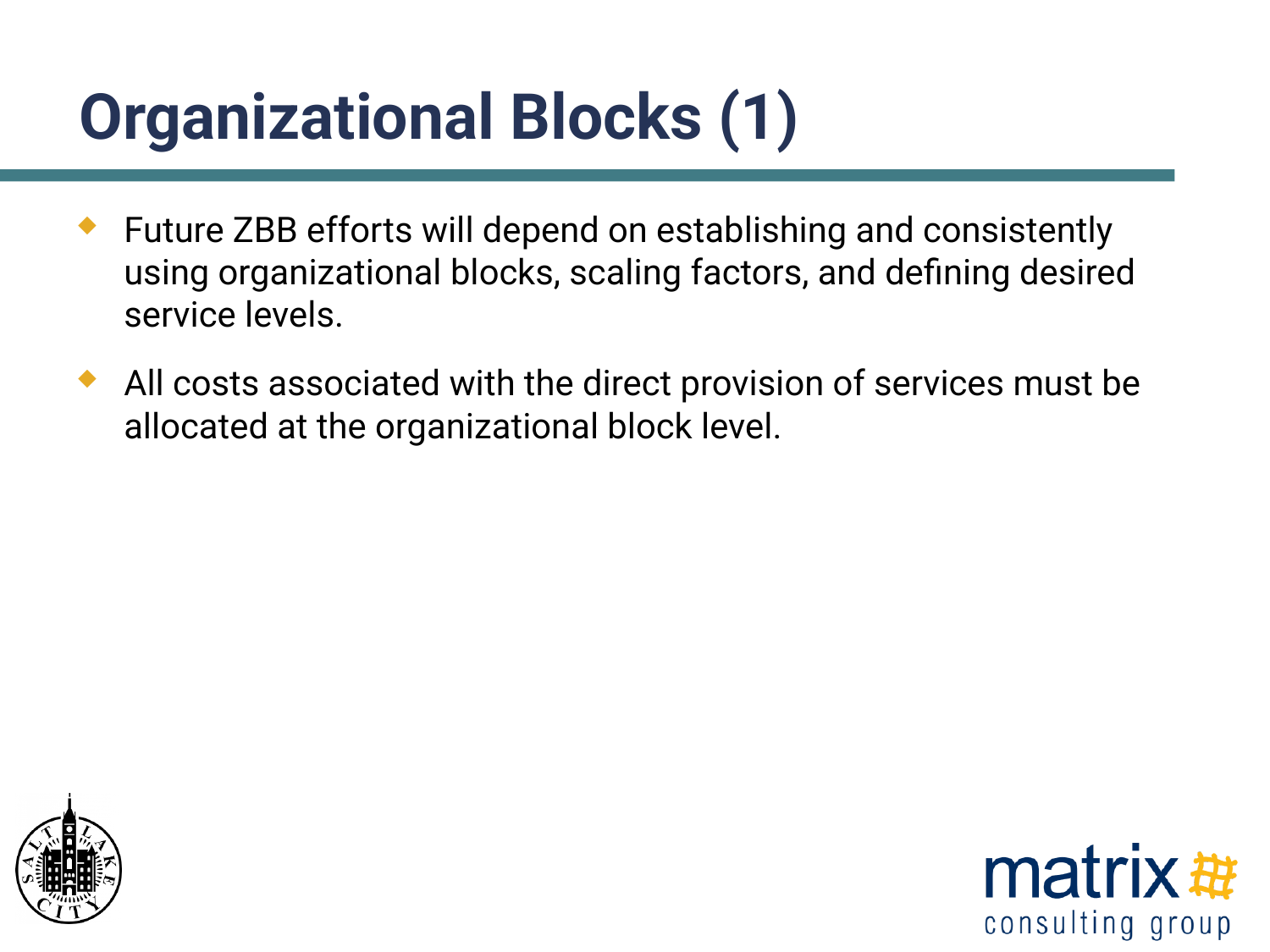

# Organizational Blocks (1)
Future ZBB efforts will depend on establishing and consistently using organizational blocks, scaling factors, and defining desired service levels.
All costs associated with the direct provision of services must be allocated at the organizational block level.